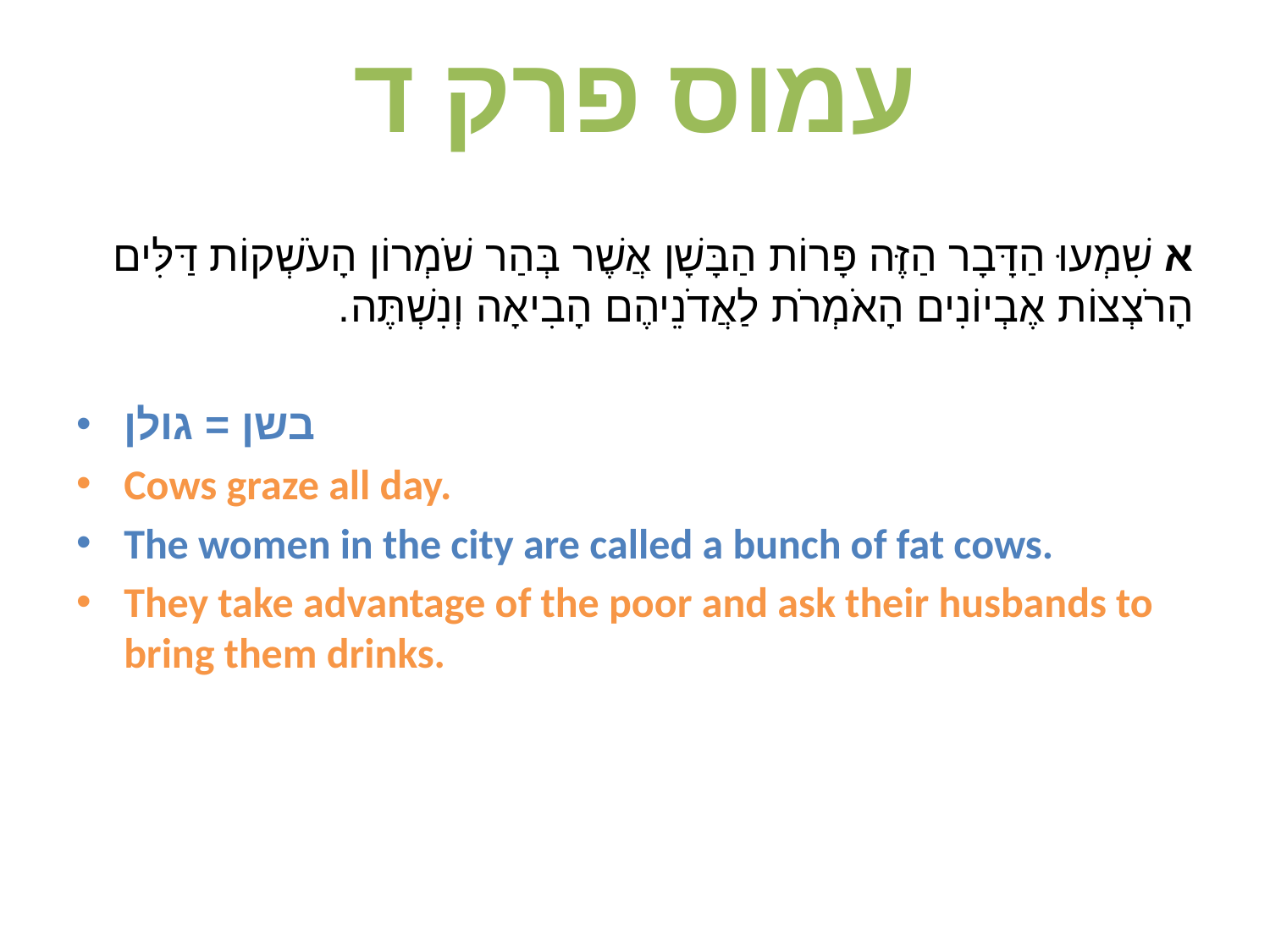

# עמוס פרק ד
א שִׁמְעוּ הַדָּבָר הַזֶּה פָּרוֹת הַבָּשָׁן אֲשֶׁר בְּהַר שֹׁמְרוֹן הָעֹשְׁקוֹת דַּלִּים הָרֹצְצוֹת אֶבְיוֹנִים הָאֹמְרֹת לַאֲדֹנֵיהֶם הָבִיאָה וְנִשְׁתֶּה.

בשן = גולן
Cows graze all day.
The women in the city are called a bunch of fat cows.
They take advantage of the poor and ask their husbands to bring them drinks.